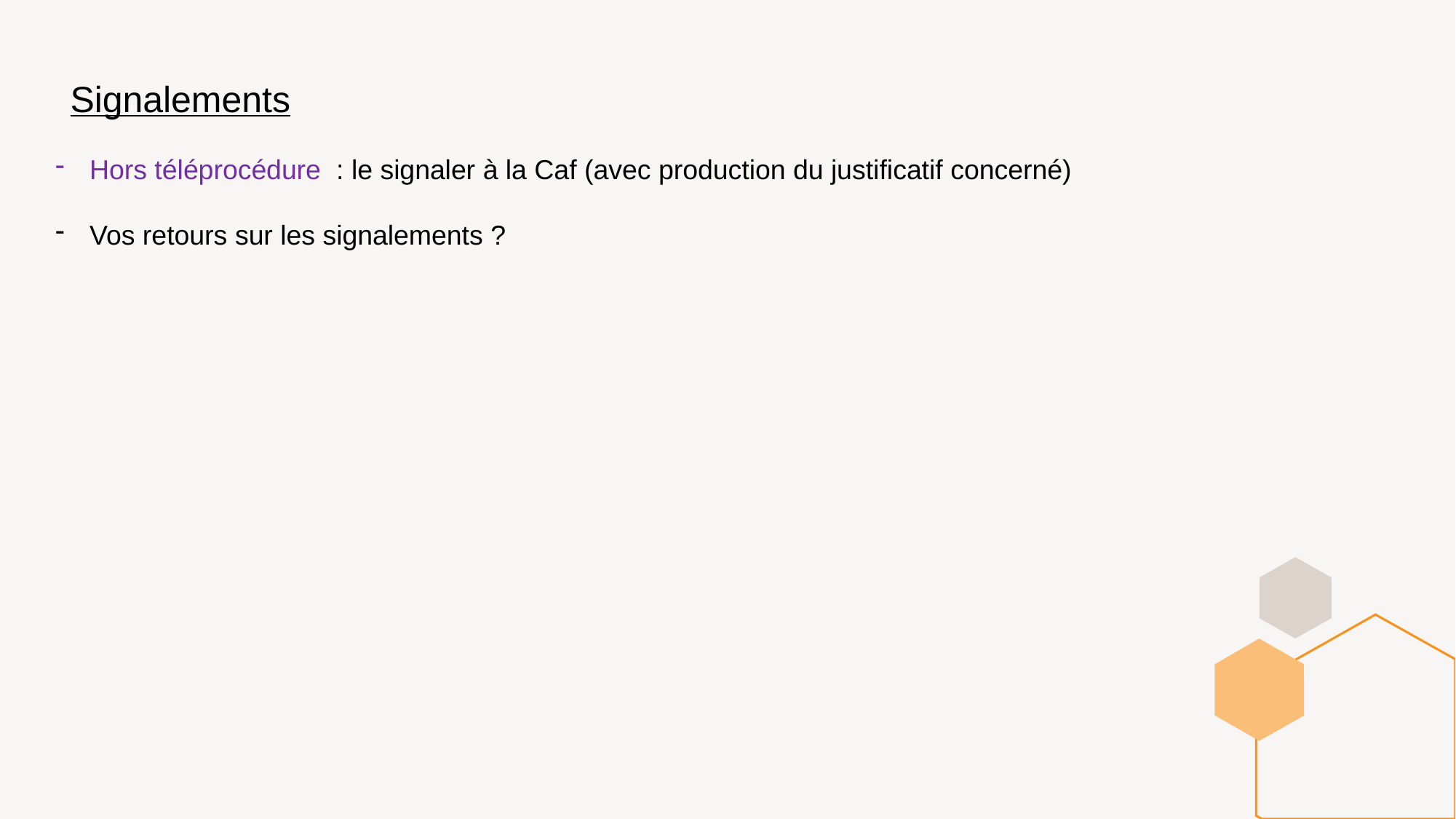

Signalements
Hors téléprocédure  : le signaler à la Caf (avec production du justificatif concerné)

Vos retours sur les signalements ?